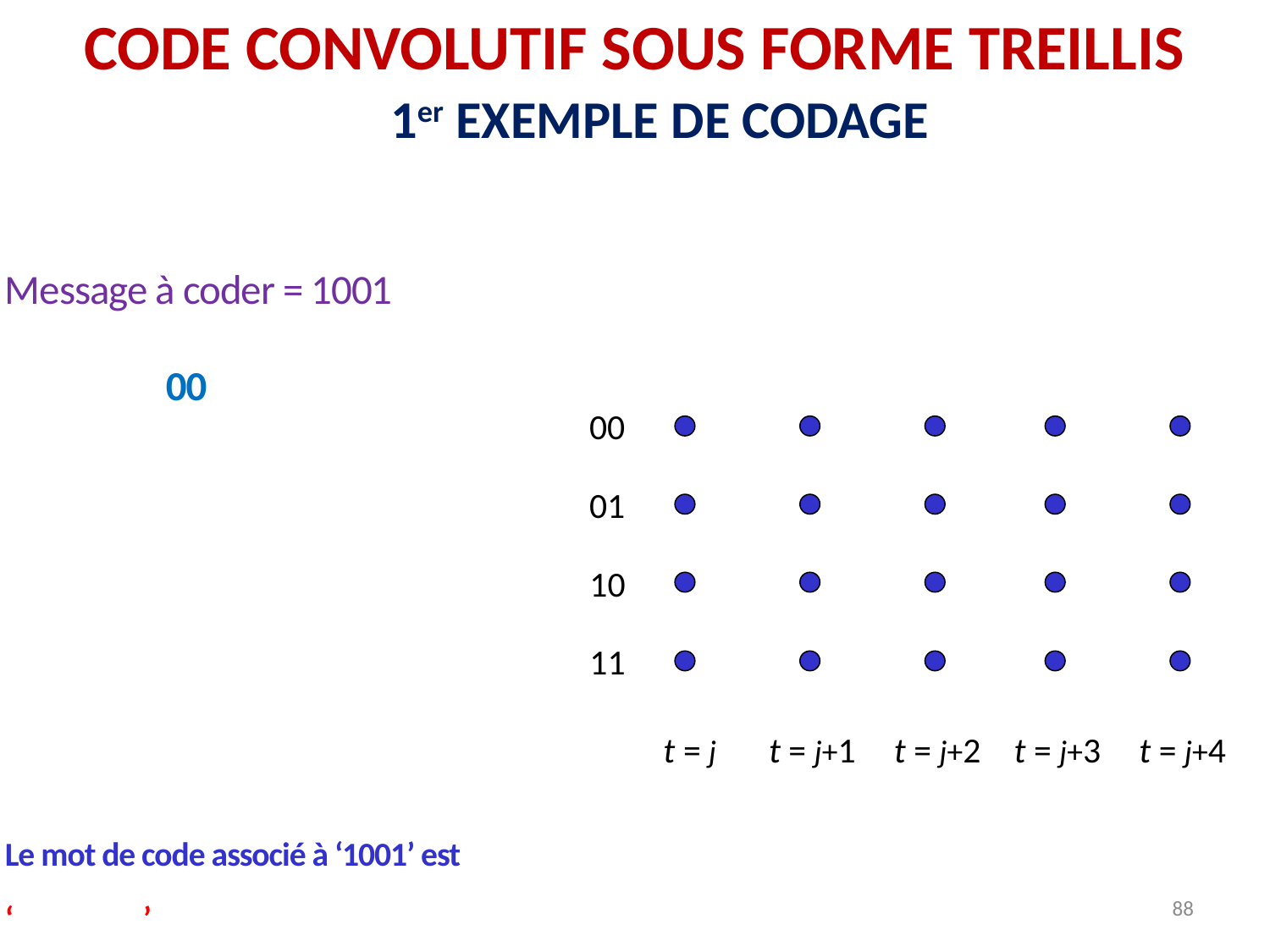

CODE CONVOLUTIF SOUS FORME TREILLIS
1er EXEMPLE DE CODAGE
Message à coder = 1001

                   00

1       ⇒     10               (11)

0       ⇒      01              (01)

0       ⇒      00              (11)

⇒      10              (11)

Le mot de code associé à ‘1001’ est

‘11011111’

00

01

10

11

t = j
t = j+1
t = j+2
t = j+3
t = j+4
88